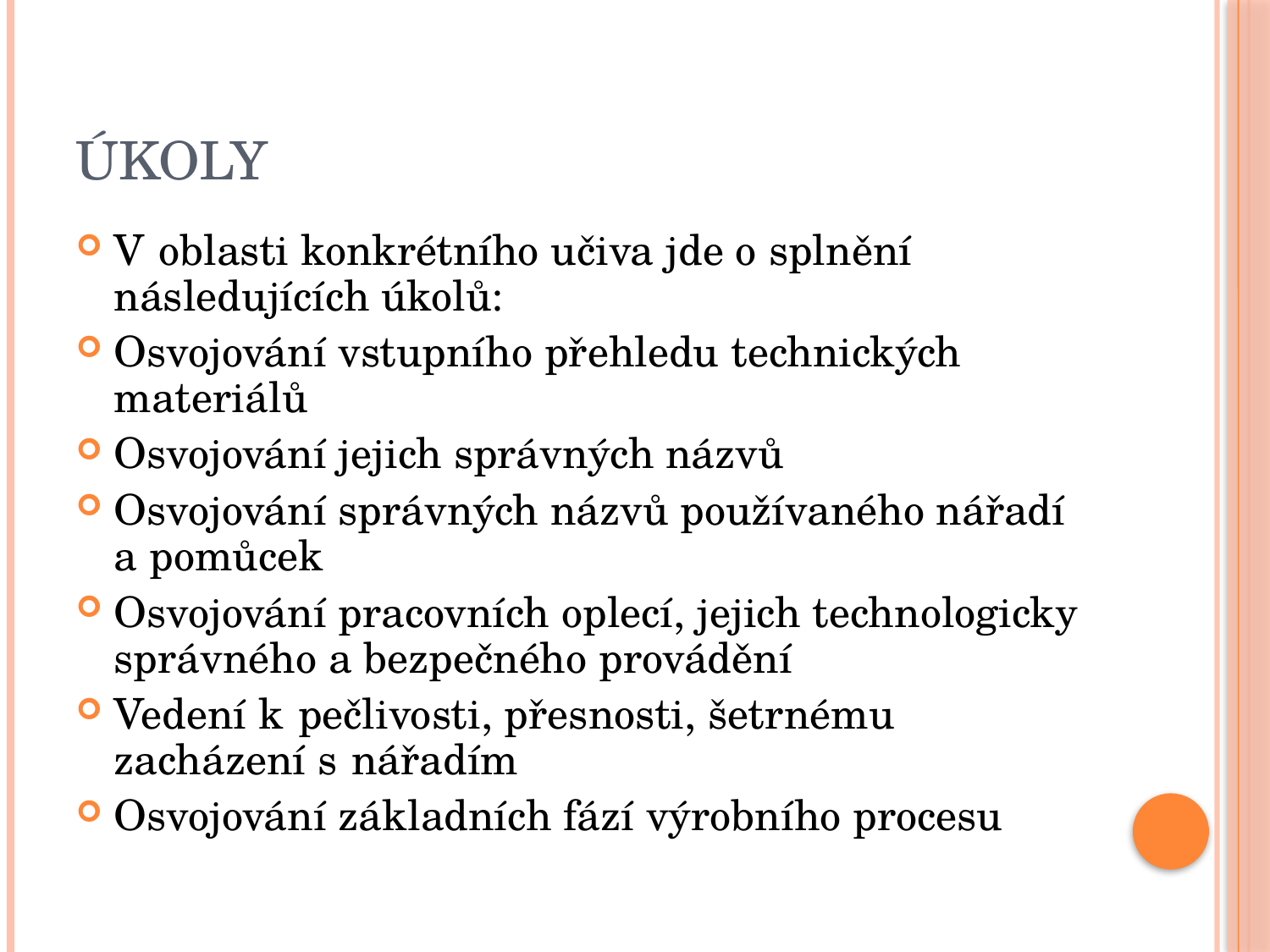

# Úkoly
V oblasti konkrétního učiva jde o splnění následujících úkolů:
Osvojování vstupního přehledu technických materiálů
Osvojování jejich správných názvů
Osvojování správných názvů používaného nářadí a pomůcek
Osvojování pracovních oplecí, jejich technologicky správného a bezpečného provádění
Vedení k pečlivosti, přesnosti, šetrnému zacházení s nářadím
Osvojování základních fází výrobního procesu